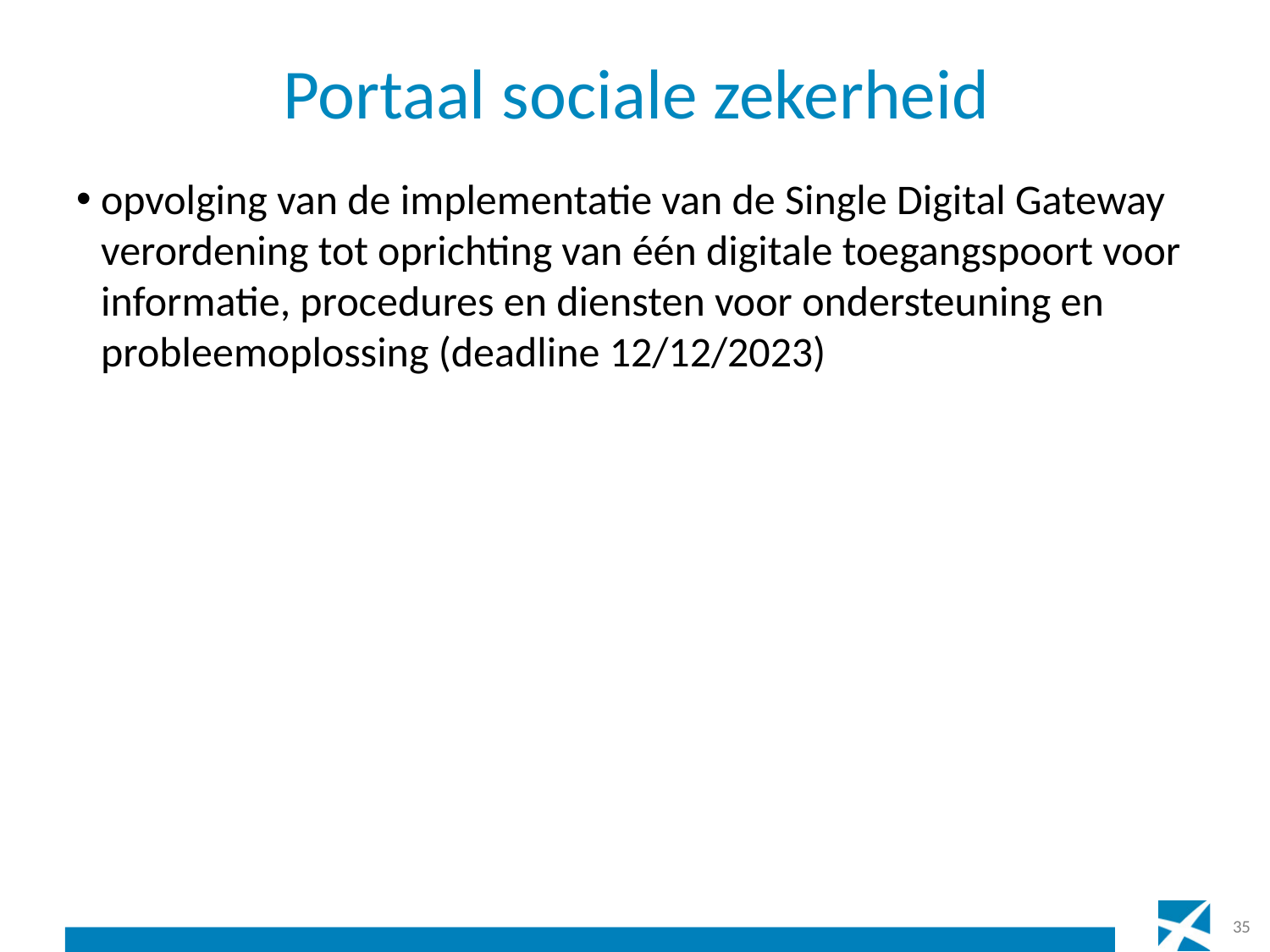

# Portaal sociale zekerheid
opvolging van de implementatie van de Single Digital Gateway verordening tot oprichting van één digitale toegangspoort voor informatie, procedures en diensten voor ondersteuning en probleemoplossing (deadline 12/12/2023)

35